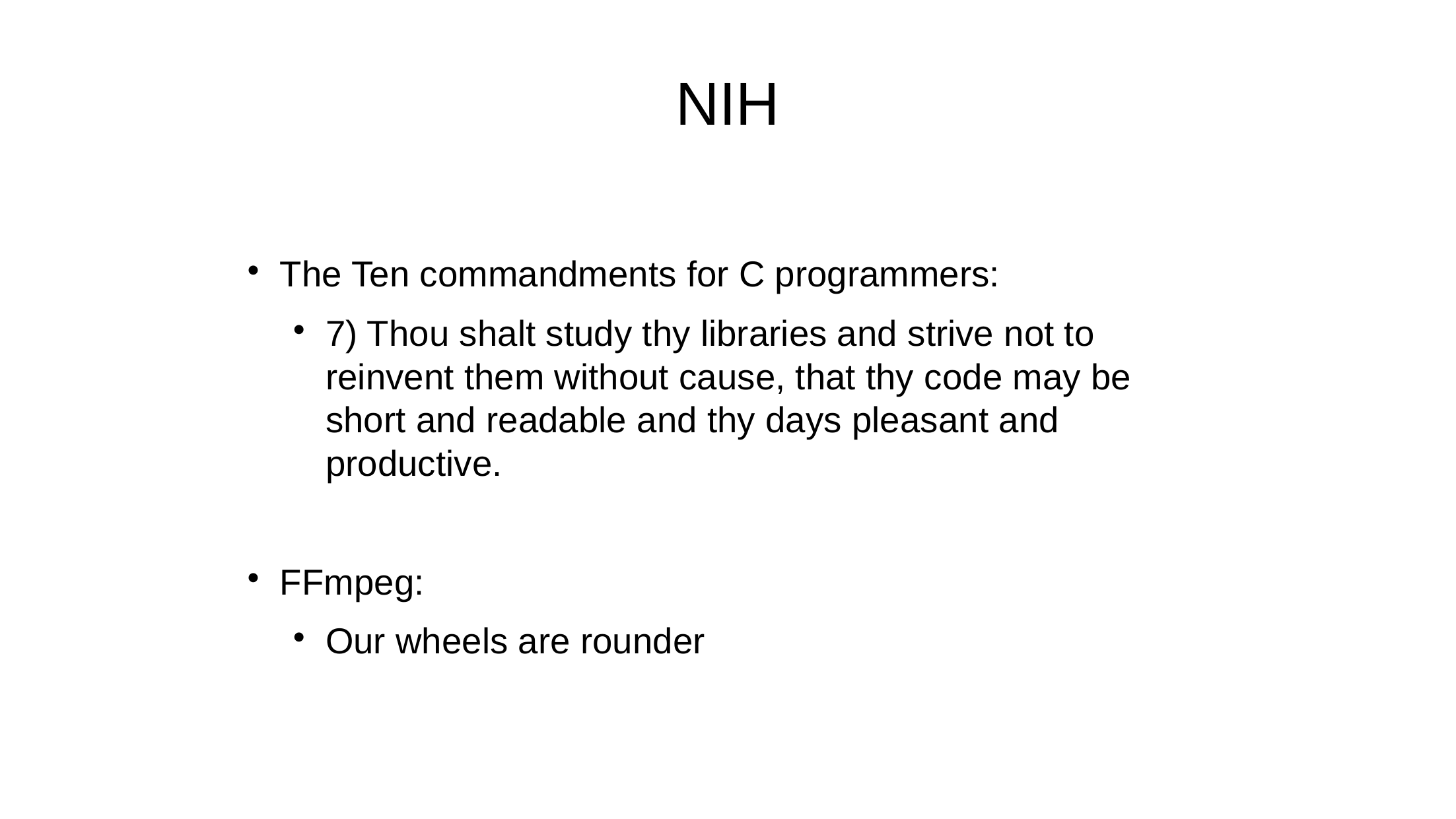

NIH

The Ten commandments for C programmers:
7) Thou shalt study thy libraries and strive not to reinvent them without cause, that thy code may be short and readable and thy days pleasant and productive.

FFmpeg:
Our wheels are rounder